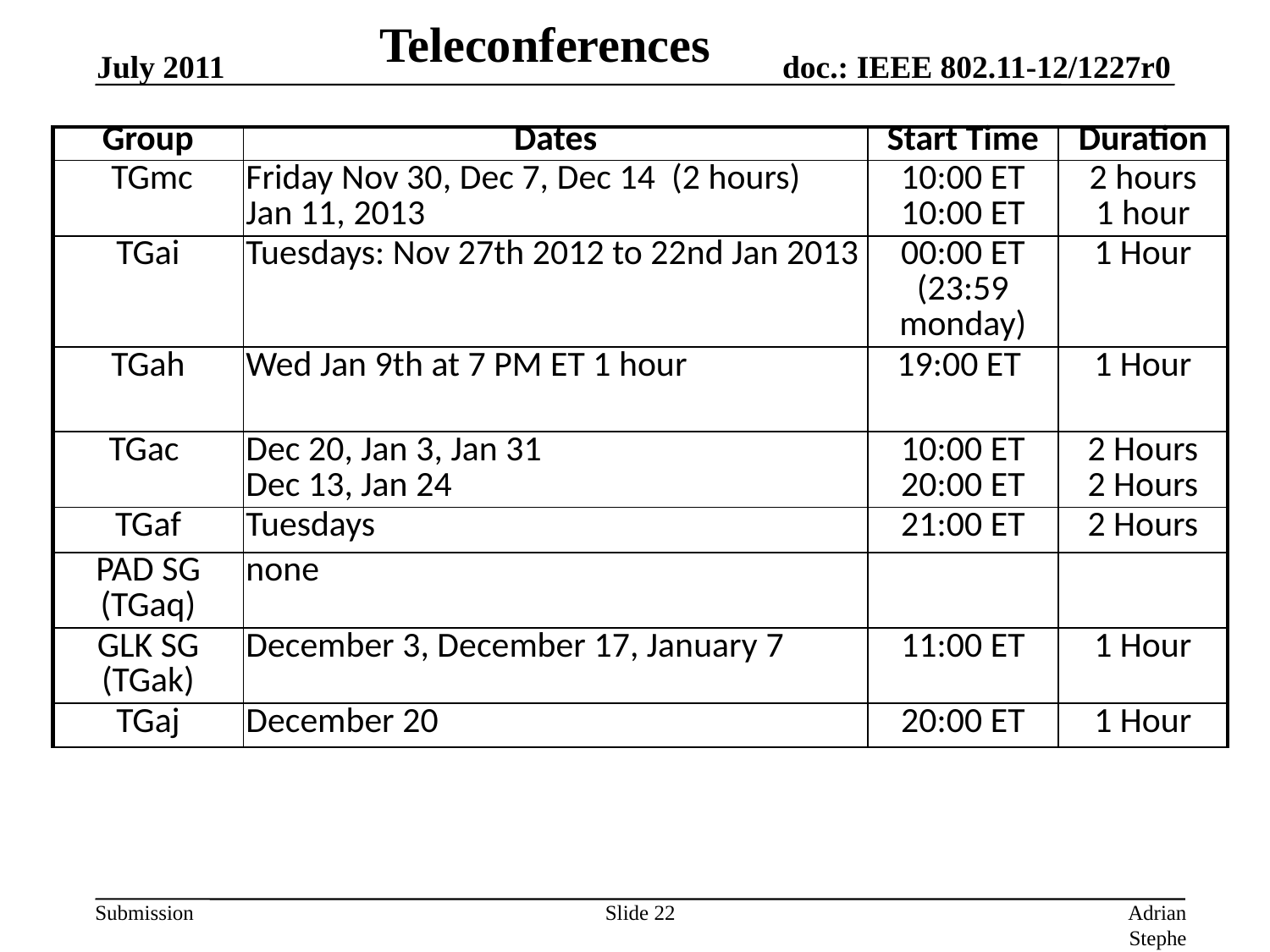

# Teleconferences
July 2011
| Group | Dates | Start Time | Duration |
| --- | --- | --- | --- |
| TGmc | Friday Nov 30, Dec 7, Dec 14  (2 hours) Jan 11, 2013 | 10:00 ET 10:00 ET | 2 hours 1 hour |
| TGai | Tuesdays: Nov 27th 2012 to 22nd Jan 2013 | 00:00 ET (23:59 monday) | 1 Hour |
| TGah | Wed Jan 9th at 7 PM ET 1 hour | 19:00 ET | 1 Hour |
| TGac | Dec 20, Jan 3, Jan 31 Dec 13, Jan 24 | 10:00 ET 20:00 ET | 2 Hours 2 Hours |
| TGaf | Tuesdays | 21:00 ET | 2 Hours |
| PAD SG (TGaq) | none |  |  |
| GLK SG (TGak) | December 3, December 17, January 7 | 11:00 ET | 1 Hour |
| TGaj | December 20 | 20:00 ET | 1 Hour |
Slide 22
Adrian Stephens, Intel Corporation